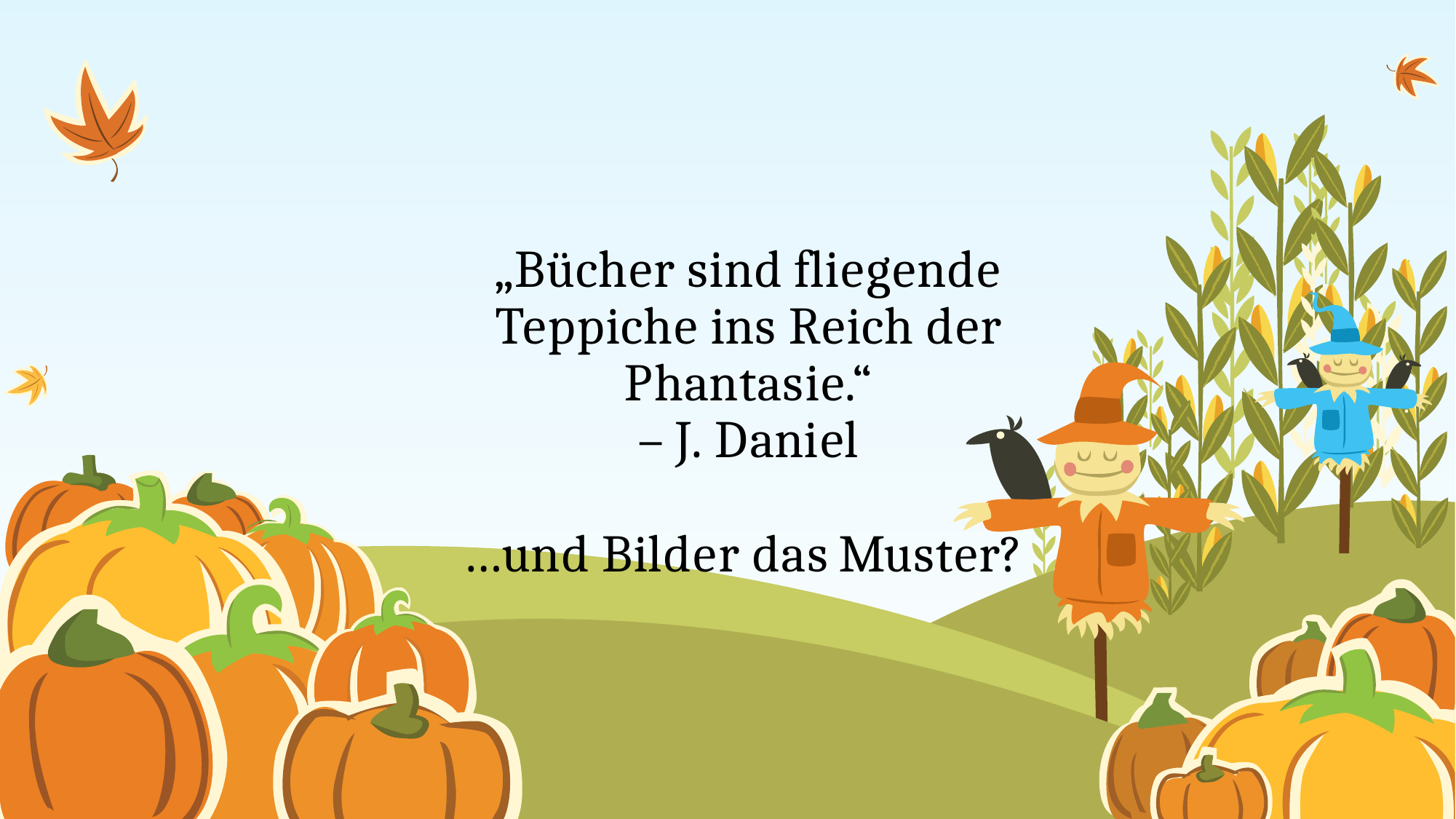

# „Bücher sind fliegende Teppiche ins Reich der Phantasie.“ – J. Daniel …und Bilder das Muster?